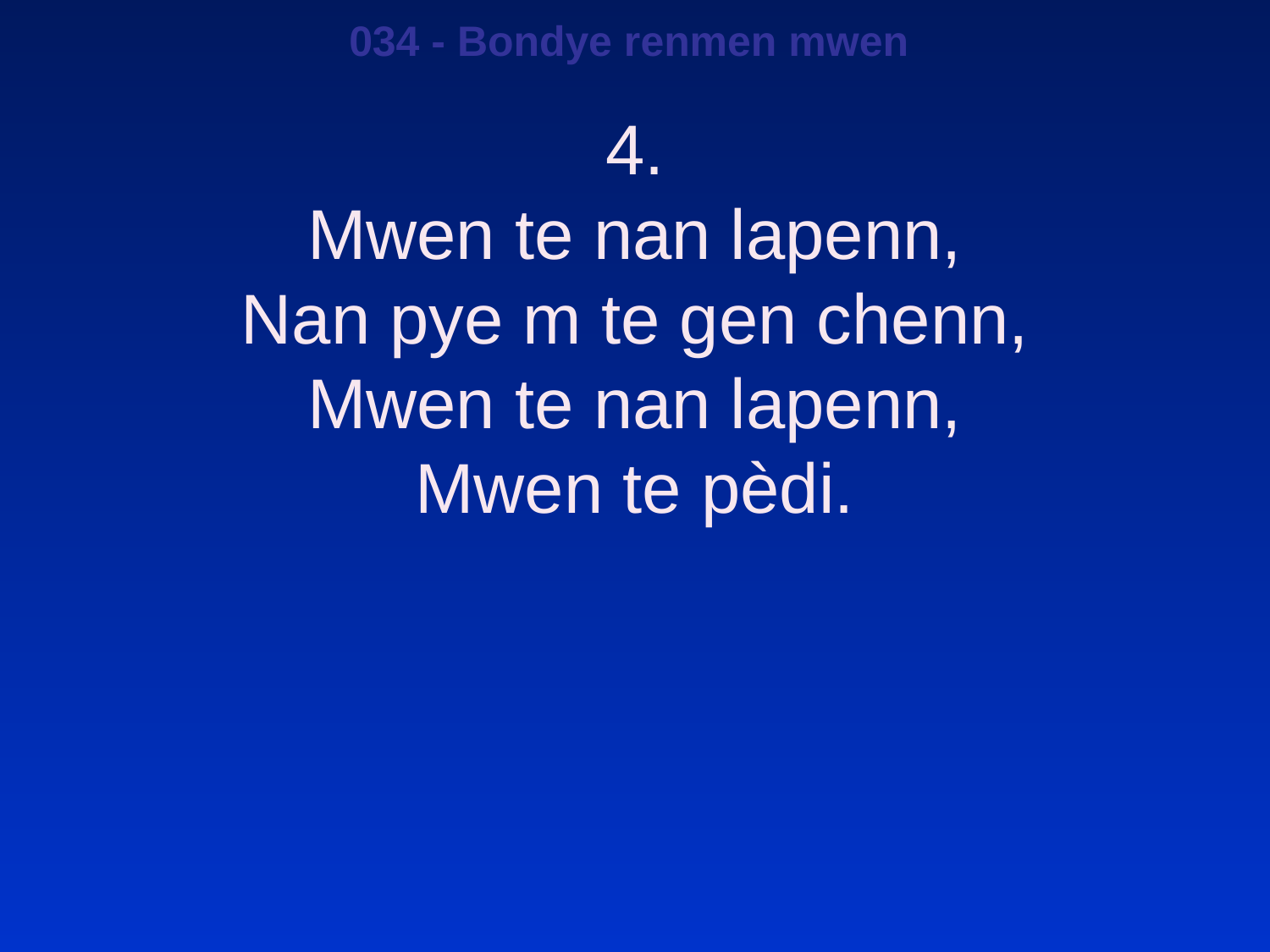

034 - Bondye renmen mwen
4.
Mwen te nan lapenn,
Nan pye m te gen chenn,
Mwen te nan lapenn,
Mwen te pèdi.